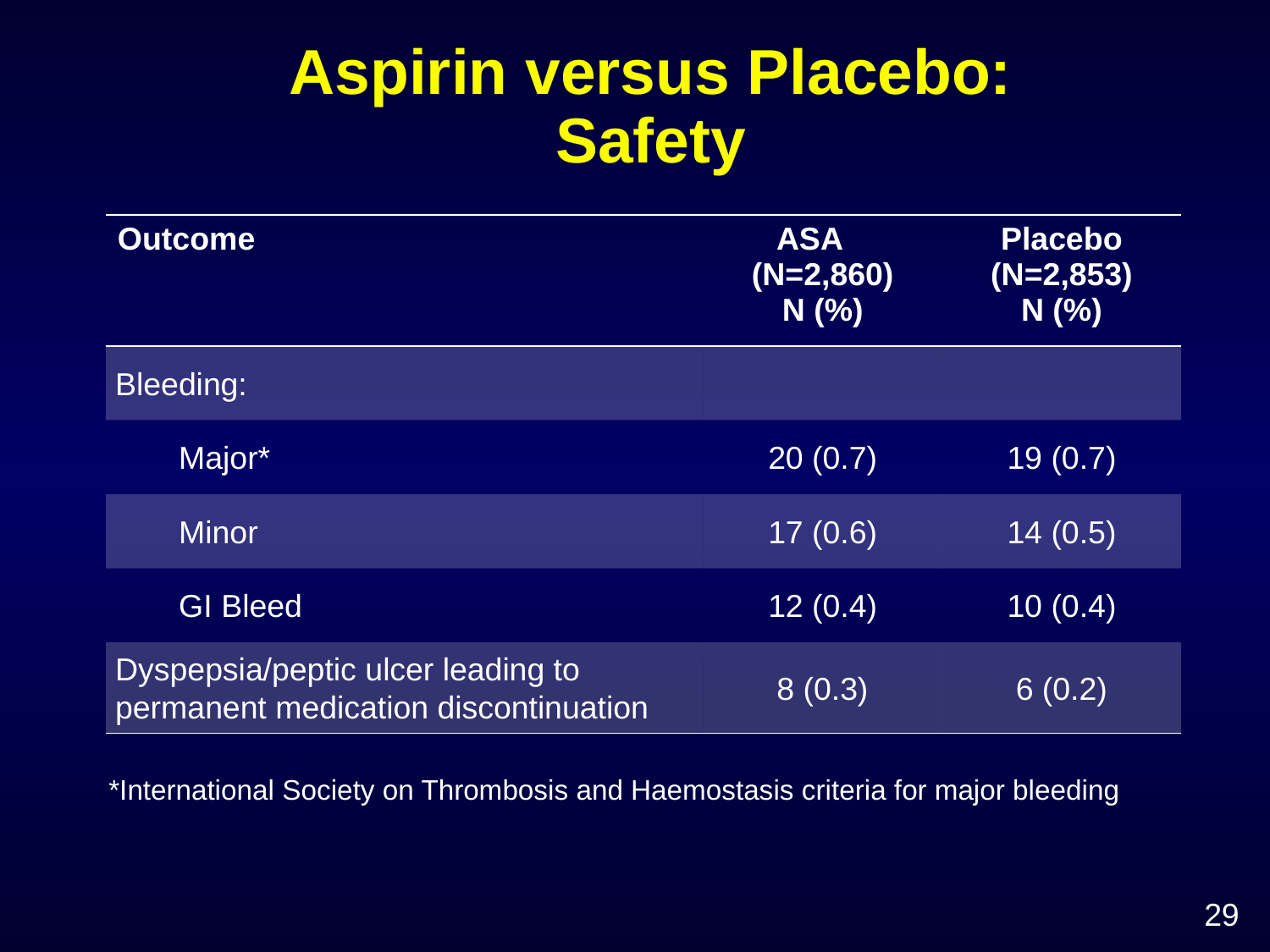

# Aspirin versus Placebo: Safety
| Outcome | ASA (N=2,860) N (%) | Placebo (N=2,853) N (%) |
| --- | --- | --- |
| Bleeding: |  |  |
| Major\* | 20 (0.7) | 19 (0.7) |
| Minor | 17 (0.6) | 14 (0.5) |
| GI Bleed | 12 (0.4) | 10 (0.4) |
| Dyspepsia/peptic ulcer leading to permanent medication discontinuation | 8 (0.3) | 6 (0.2) |
*International Society on Thrombosis and Haemostasis criteria for major bleeding
29